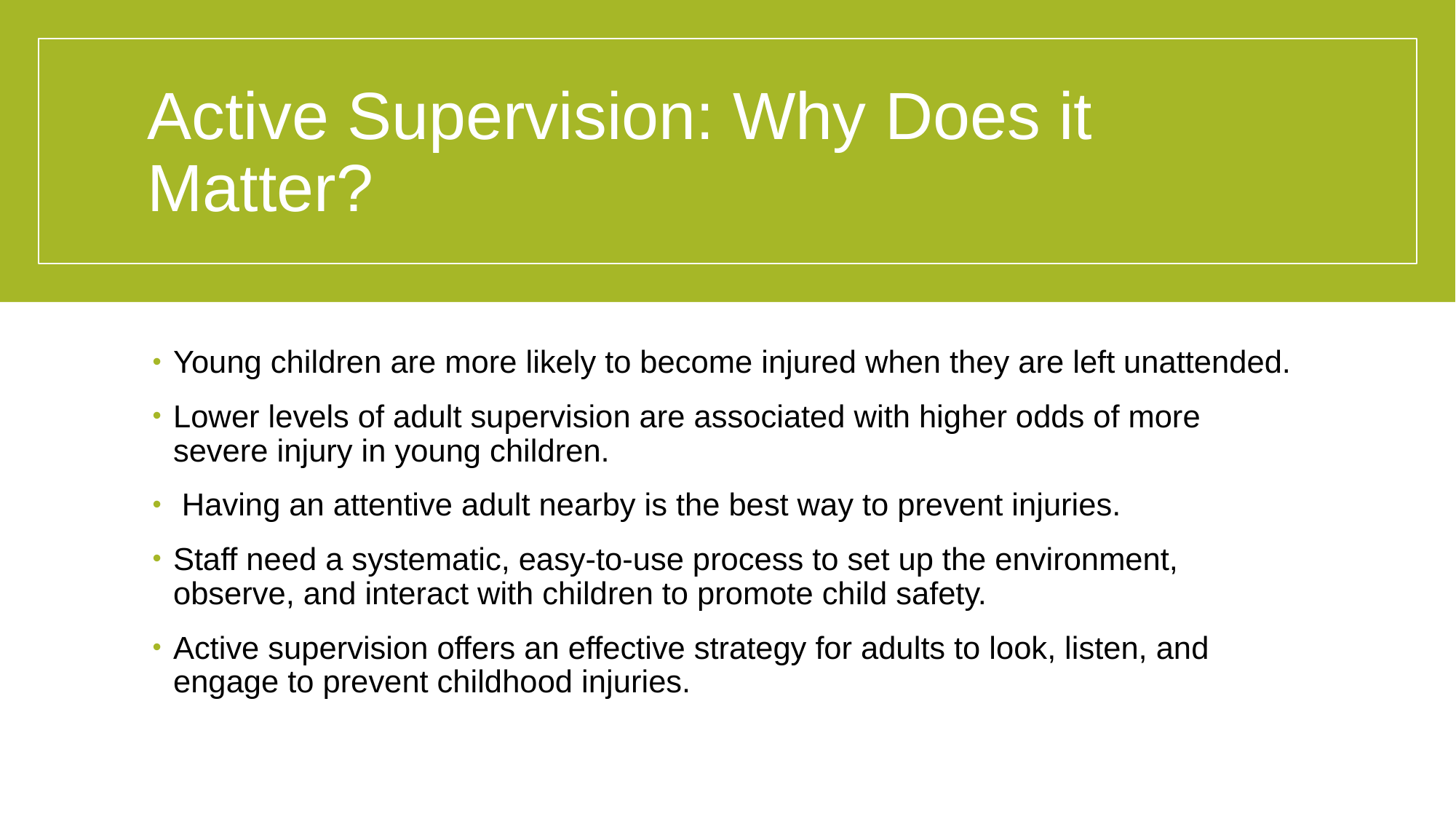

# Active Supervision: Why Does it Matter?

Young children are more likely to become injured when they are left unattended.
Lower levels of adult supervision are associated with higher odds of more severe injury in young children.
 Having an attentive adult nearby is the best way to prevent injuries.
Staff need a systematic, easy-to-use process to set up the environment, observe, and interact with children to promote child safety.
Active supervision offers an effective strategy for adults to look, listen, and engage to prevent childhood injuries.